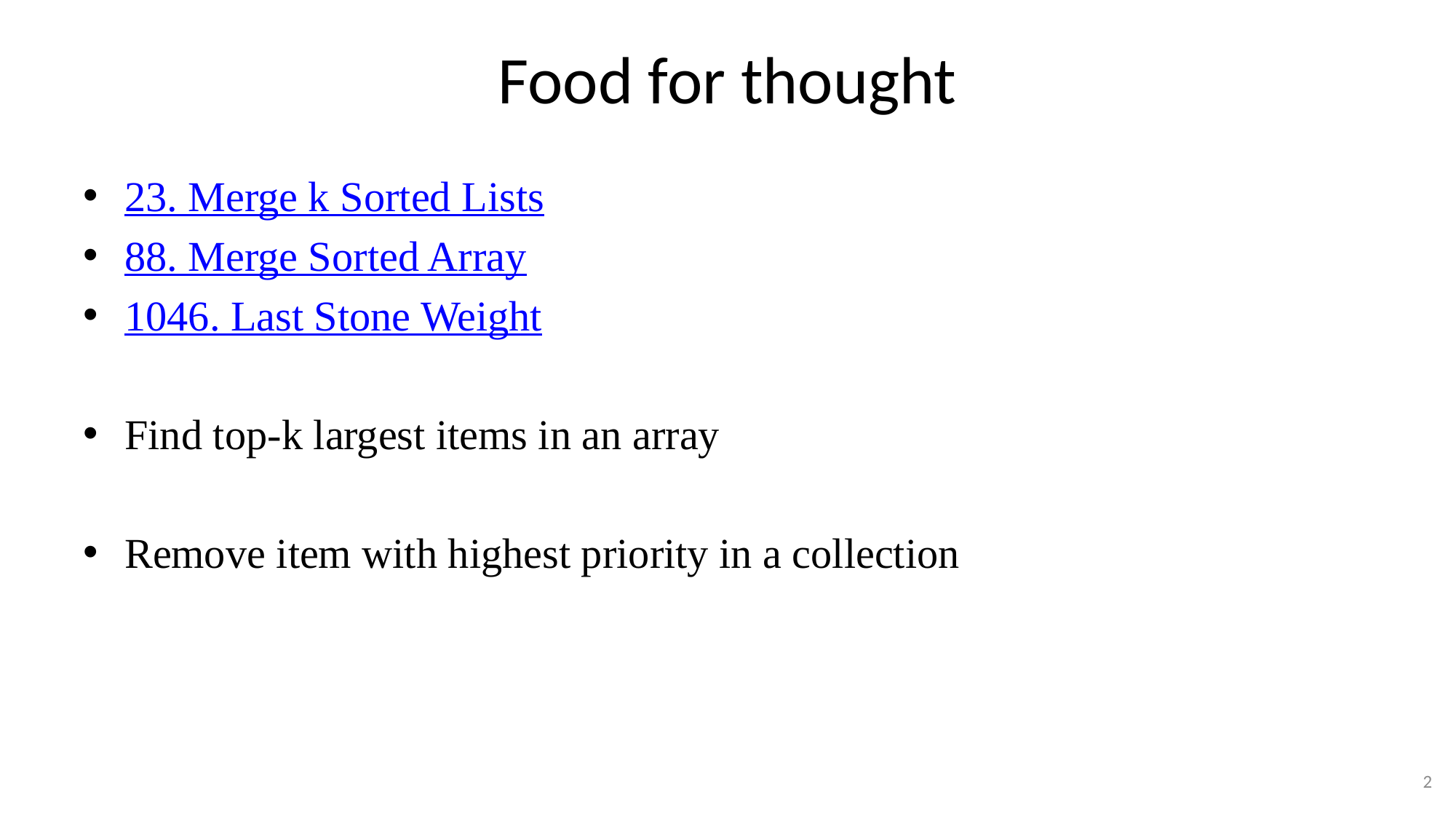

# Food for thought
23. Merge k Sorted Lists
88. Merge Sorted Array
1046. Last Stone Weight

Find top-k largest items in an array

Remove item with highest priority in a collection

2